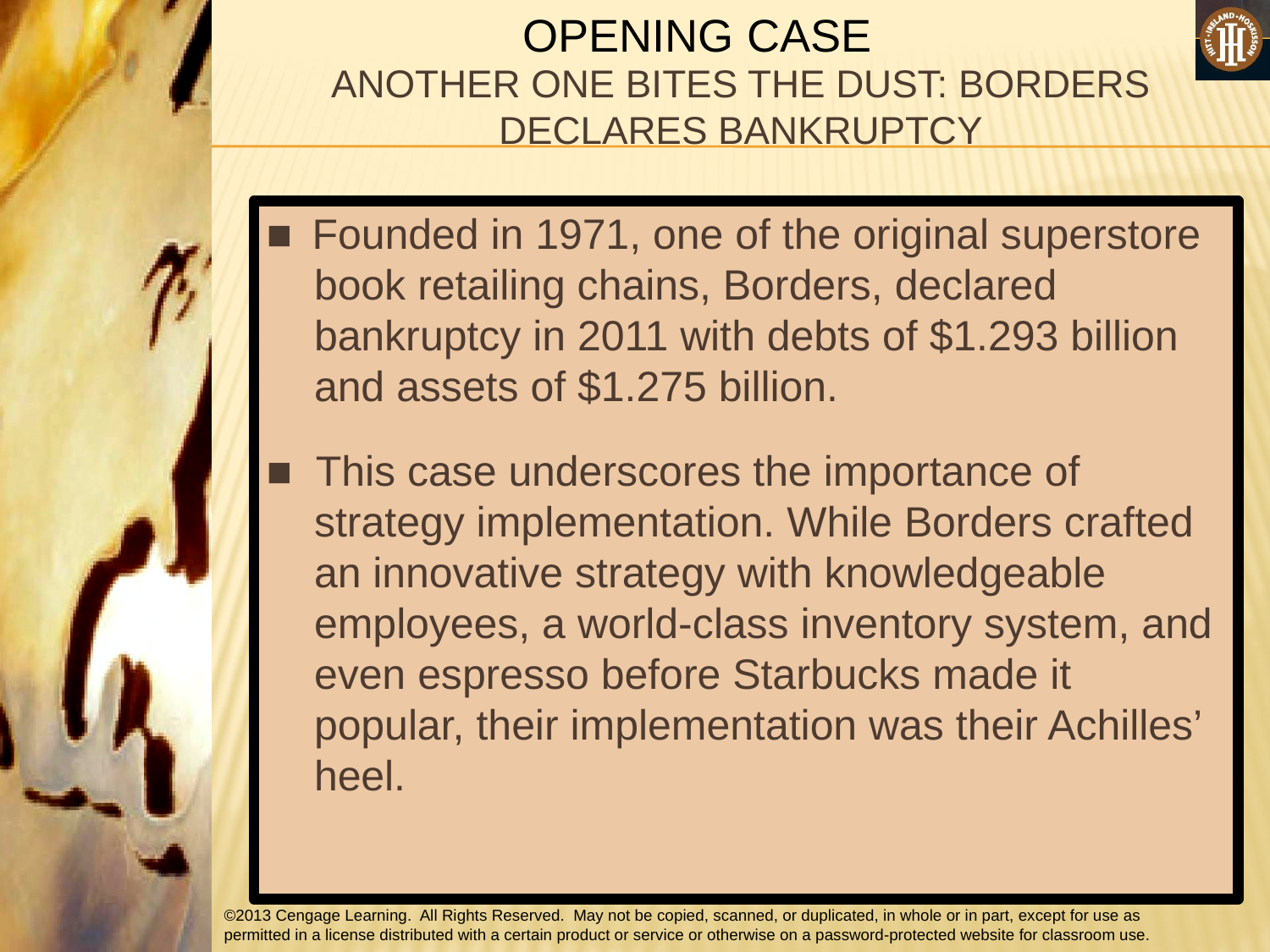

OPENING CASE

# ANOTHER ONE BITES THE DUST: BORDERS DECLARES BANKRUPTCY
■     Founded in 1971, one of the original superstore book retailing chains, Borders, declared bankruptcy in 2011 with debts of $1.293 billion and assets of $1.275 billion.

■  This case underscores the importance of strategy implementation. While Borders crafted an innovative strategy with knowledgeable employees, a world-class inventory system, and even espresso before Starbucks made it popular, their implementation was their Achilles’ heel.